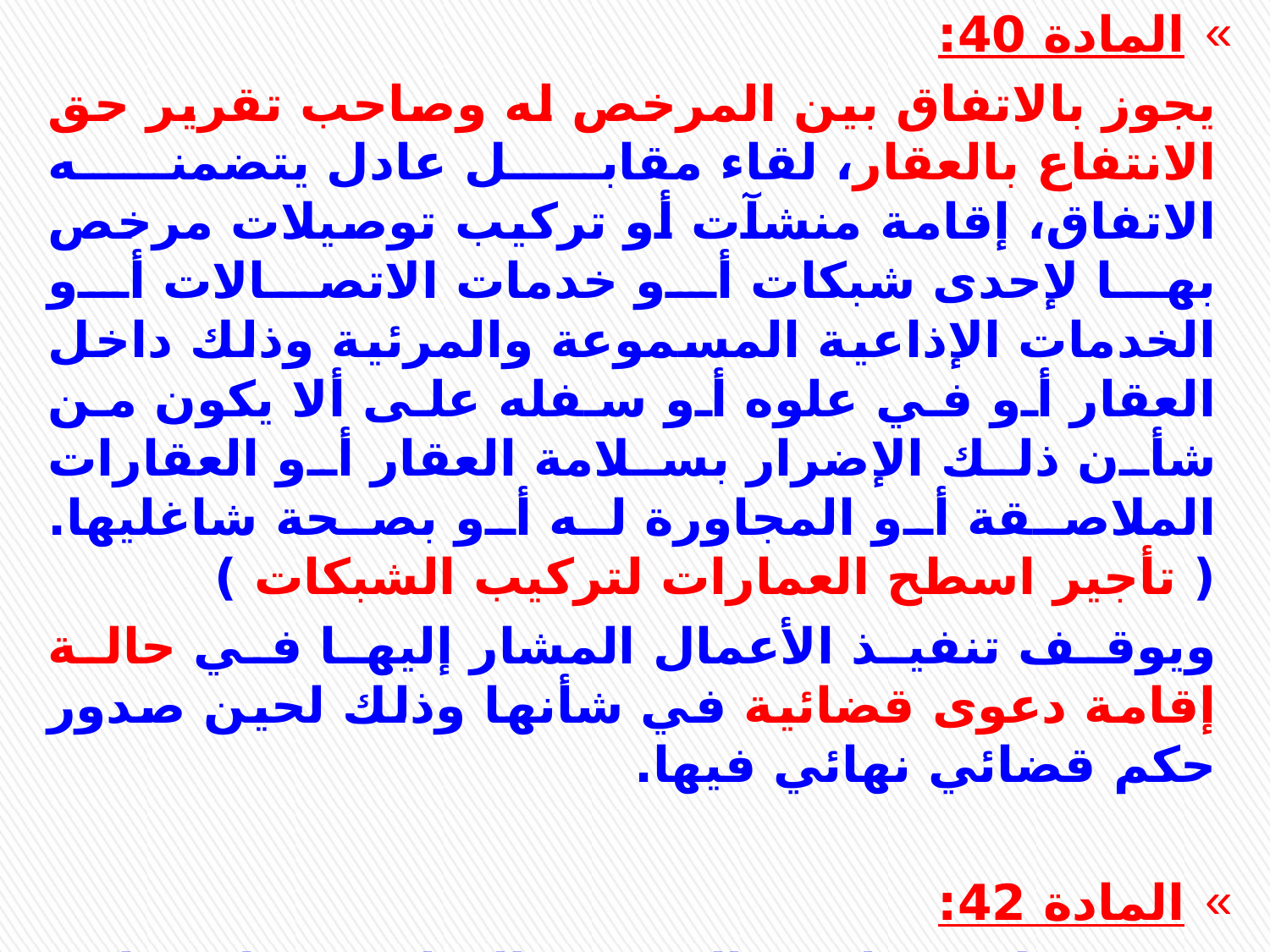

المادة 40:
يجوز بالاتفاق بين المرخص له وصاحب تقرير حق الانتفاع بالعقار، لقاء مقابل عادل يتضمنه الاتفاق، إقامة منشآت أو تركيب توصيلات مرخص بها لإحدى شبكات أو خدمات الاتصالات أو الخدمات الإذاعية المسموعة والمرئية وذلك داخل العقار أو في علوه أو سفله على ألا يكون من شأن ذلك الإضرار بسلامة العقار أو العقارات الملاصقة أو المجاورة له أو بصحة شاغليها. ( تأجير اسطح العمارات لتركيب الشبكات )
ويوقف تنفيذ الأعمال المشار إليها في حالة إقامة دعوى قضائية في شأنها وذلك لحين صدور حكم قضائي نهائي فيها.

المادة 42:
يجب ترك مسافة خالية من المباني حول مراكز إرسال الإذاعة والتليفزيون في دائرة مركزها صاري برج الإرسال لا يقل نصف قطرها عن مرة ونصف من ارتفاع الصاري أو البرج وذلك مع عدم الإخلال بحق المتضرر في التعويض.